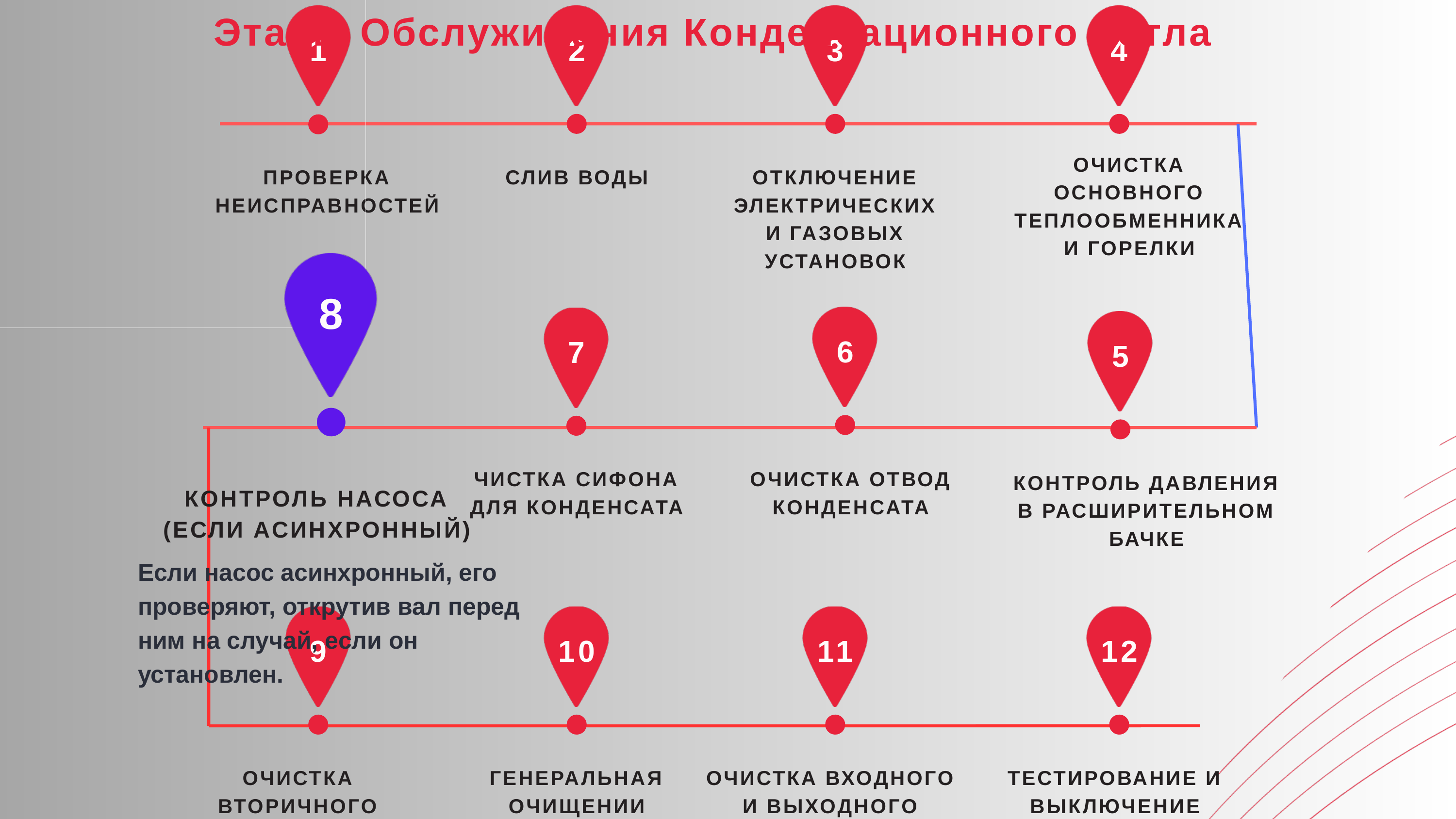

Этапы Обслуживания Конденсационного Котла

1
2
3
4

ОЧИСТКА ОСНОВНОГО ТЕПЛООБМЕННИКА И ГОРЕЛКИ
ПРОВЕРКА НЕИСПРАВНОСТЕЙ

СЛИВ ВОДЫ
ОТКЛЮЧЕНИЕ ЭЛЕКТРИЧЕСКИХ И ГАЗОВЫХ УСТАНОВОК

8

6
7
5

ЧИСТКА СИФОНА ДЛЯ КОНДЕНСАТА
ОЧИСТКА ОТВОД КОНДЕНСАТА
КОНТРОЛЬ ДАВЛЕНИЯ В РАСШИРИТЕЛЬНОМ БАЧКЕ
КОНТРОЛЬ НАСОСА (ЕСЛИ АСИНХРОННЫЙ)
Если насос асинхронный, его проверяют, открутив вал перед ним на случай, если он установлен.

9
10
11
12

ОЧИСТКА ВТОРИЧНОГО ТЕПЛООБМЕННИКА
(ОПЦИОНАЛЬНО)
ГЕНЕРАЛЬНАЯ ОЧИЩЕНИИ
ОЧИСТКА ВХОДНОГО И ВЫХОДНОГО ФИЛЬТРОВ
ТЕСТИРОВАНИЕ И ВЫКЛЮЧЕНИЕ